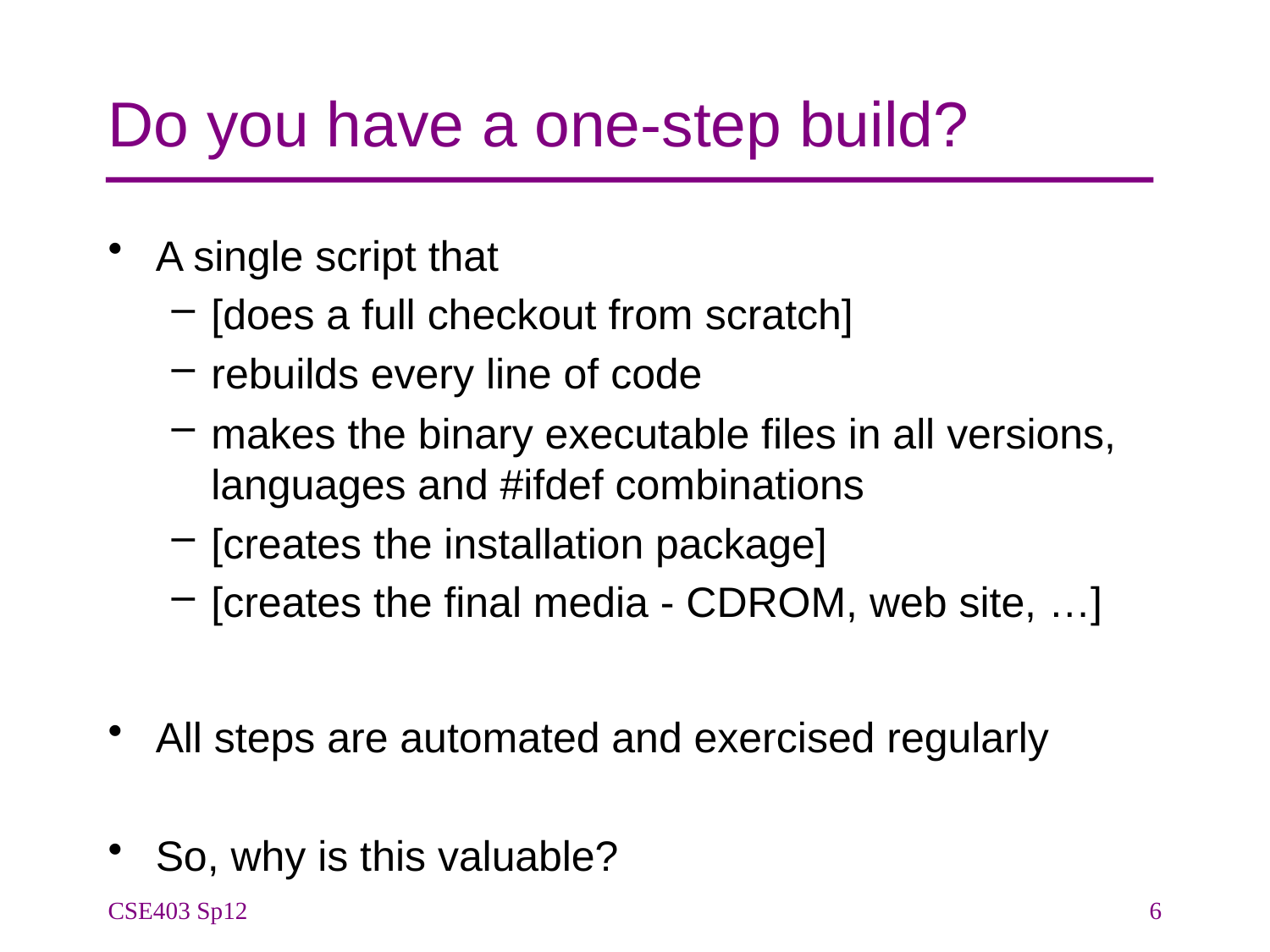

# Do you have a one-step build?
A single script that
[does a full checkout from scratch]
rebuilds every line of code
makes the binary executable files in all versions, languages and #ifdef combinations
[creates the installation package]
[creates the final media - CDROM, web site, …]

All steps are automated and exercised regularly

So, why is this valuable?
CSE403 Sp12
6